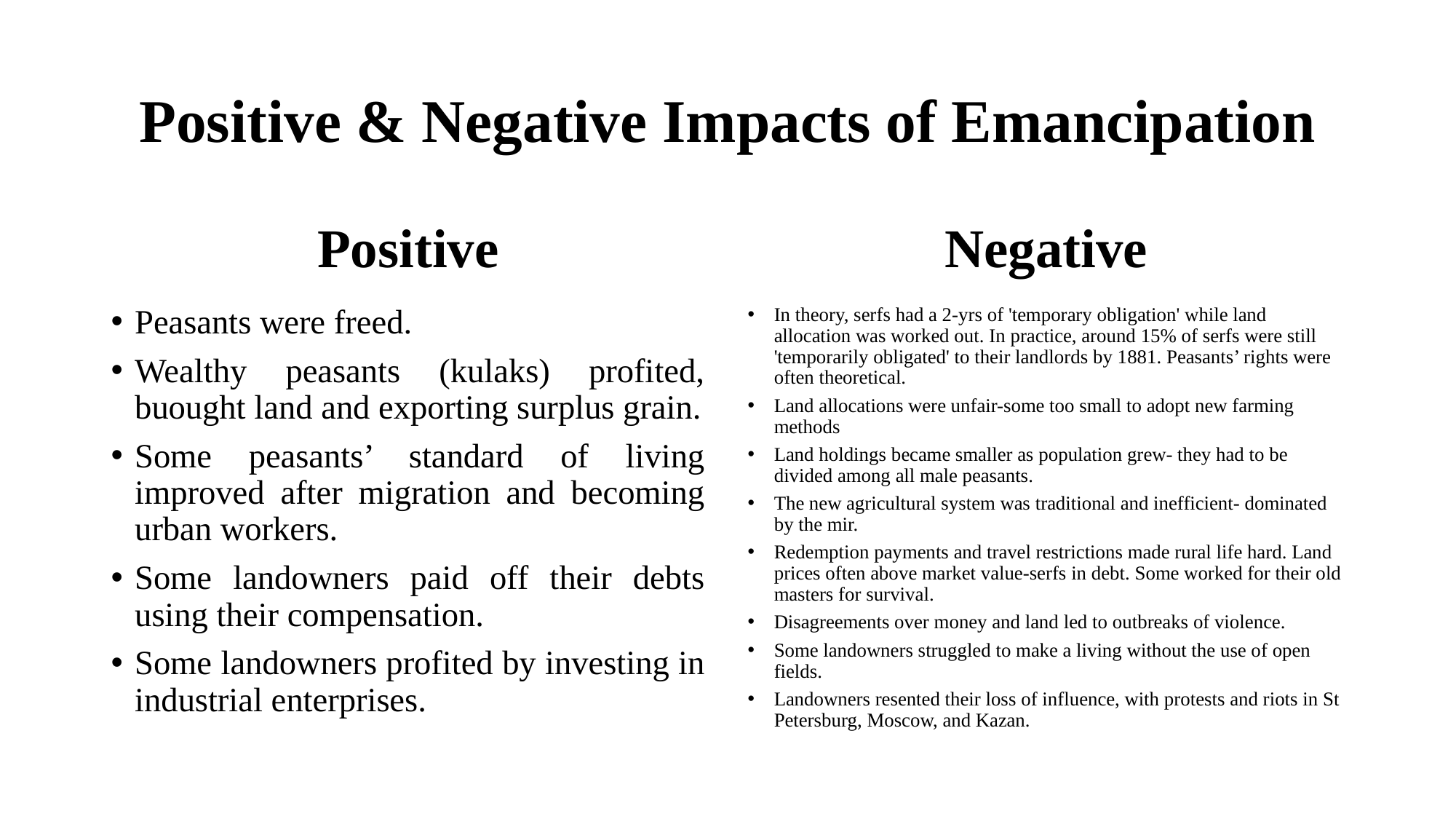

# Positive & Negative Impacts of Emancipation
Positive
Negative
Peasants were freed.
Wealthy peasants (kulaks) profited, buought land and exporting surplus grain.
Some peasants’ standard of living improved after migration and becoming urban workers.
Some landowners paid off their debts using their compensation.
Some landowners profited by investing in industrial enterprises.
In theory, serfs had a 2-yrs of 'temporary obligation' while land allocation was worked out. In practice, around 15% of serfs were still 'temporarily obligated' to their landlords by 1881. Peasants’ rights were often theoretical.
Land allocations were unfair-some too small to adopt new farming methods
Land holdings became smaller as population grew- they had to be divided among all male peasants.
The new agricultural system was traditional and inefficient- dominated by the mir.
Redemption payments and travel restrictions made rural life hard. Land prices often above market value-serfs in debt. Some worked for their old masters for survival.
Disagreements over money and land led to outbreaks of violence.
Some landowners struggled to make a living without the use of open fields.
Landowners resented their loss of influence, with protests and riots in St Petersburg, Moscow, and Kazan.